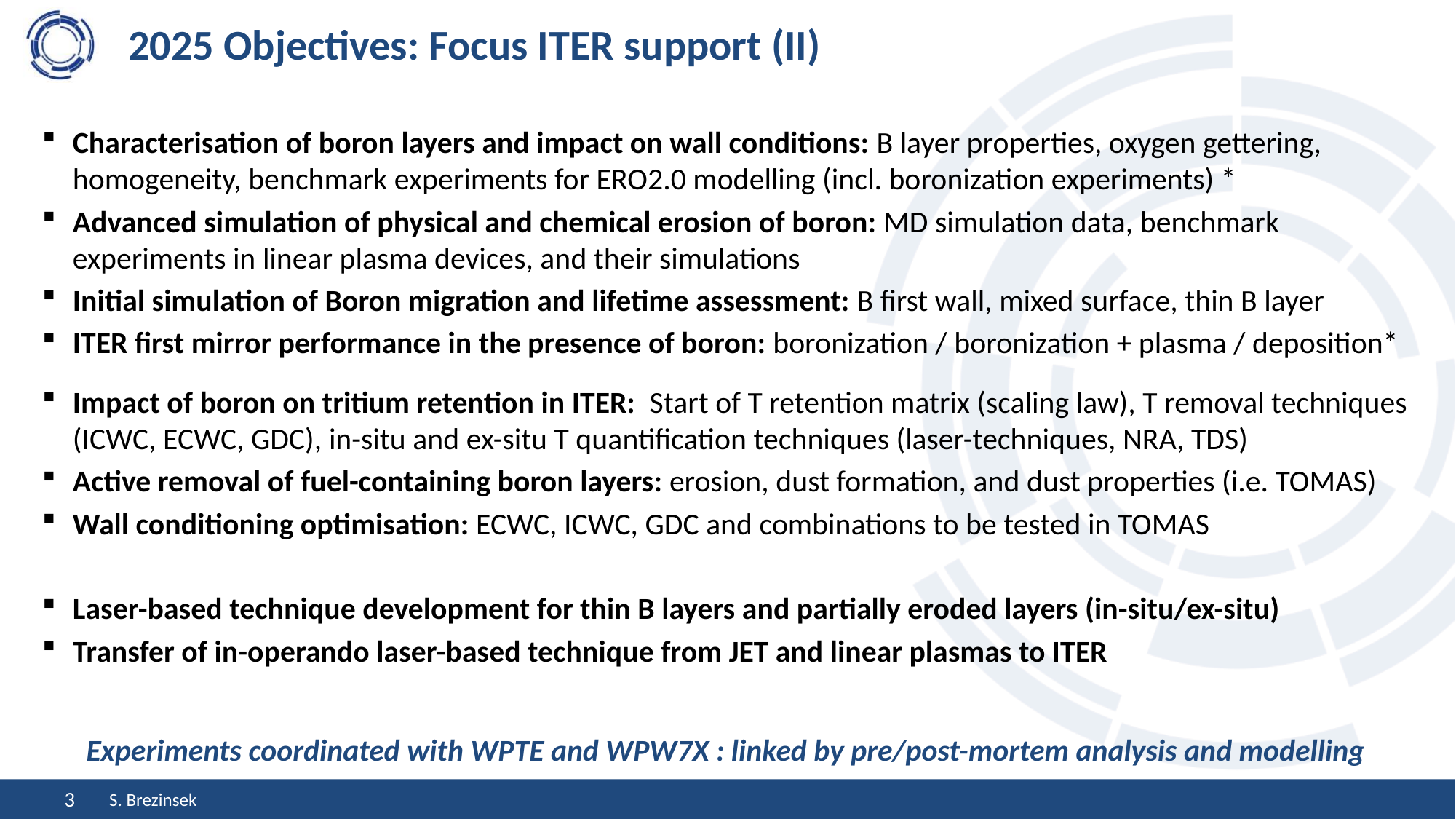

# 2025 Objectives: Focus ITER support (II)

Characterisation of boron layers and impact on wall conditions: B layer properties, oxygen gettering, homogeneity, benchmark experiments for ERO2.0 modelling (incl. boronization experiments) *
Advanced simulation of physical and chemical erosion of boron: MD simulation data, benchmark experiments in linear plasma devices, and their simulations
Initial simulation of Boron migration and lifetime assessment: B first wall, mixed surface, thin B layer
ITER first mirror performance in the presence of boron: boronization / boronization + plasma / deposition*

Impact of boron on tritium retention in ITER:  Start of T retention matrix (scaling law), T removal techniques (ICWC, ECWC, GDC), in-situ and ex-situ T quantification techniques (laser-techniques, NRA, TDS)
Active removal of fuel-containing boron layers: erosion, dust formation, and dust properties (i.e. TOMAS)
Wall conditioning optimisation: ECWC, ICWC, GDC and combinations to be tested in TOMAS

Laser-based technique development for thin B layers and partially eroded layers (in-situ/ex-situ)
Transfer of in-operando laser-based technique from JET and linear plasmas to ITER

Experiments coordinated with WPTE and WPW7X : linked by pre/post-mortem analysis and modelling
S. Brezinsek
3